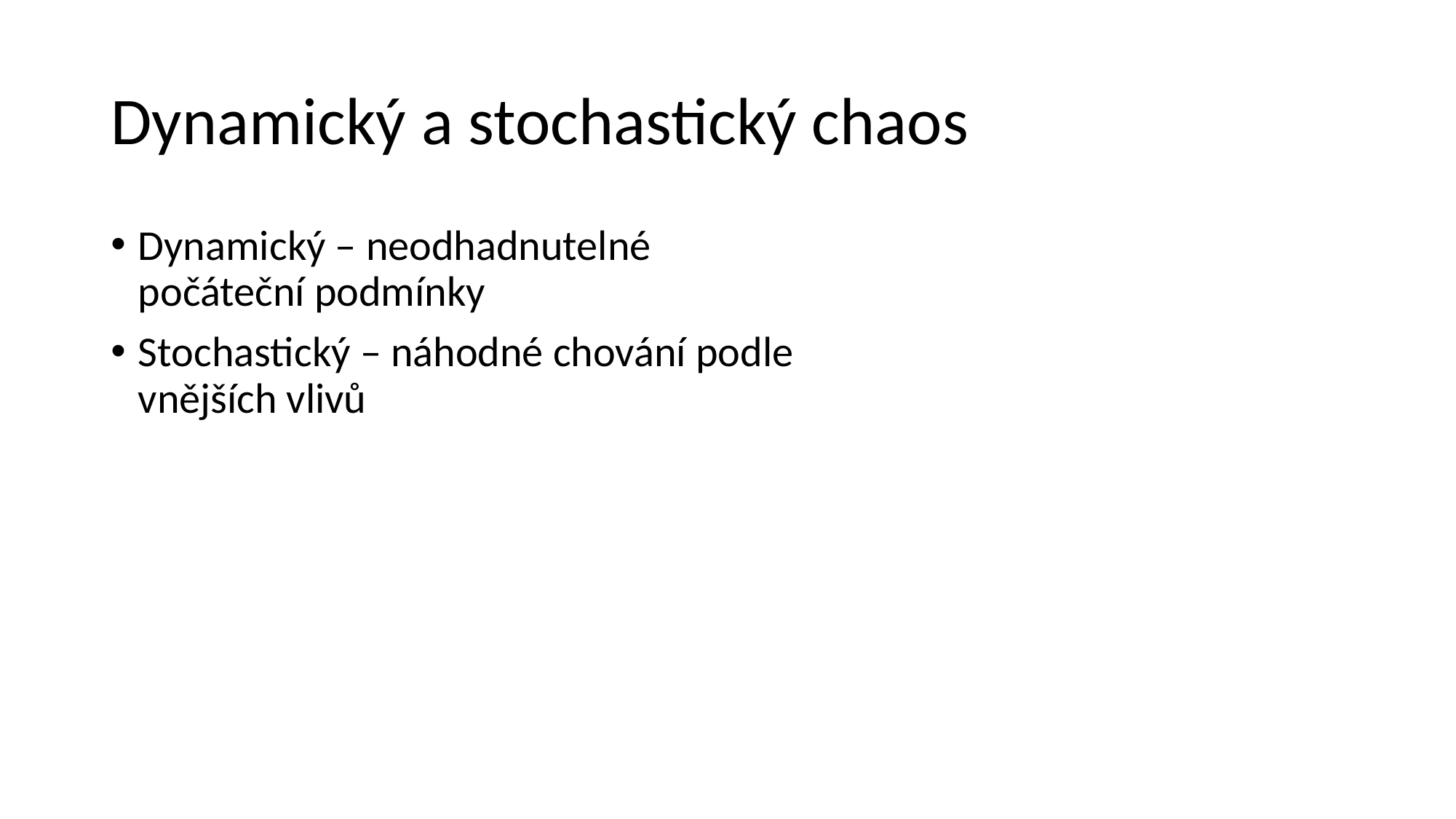

# Dynamický a stochastický chaos
Dynamický – neodhadnutelné počáteční podmínky
Stochastický – náhodné chování podle vnějších vlivů